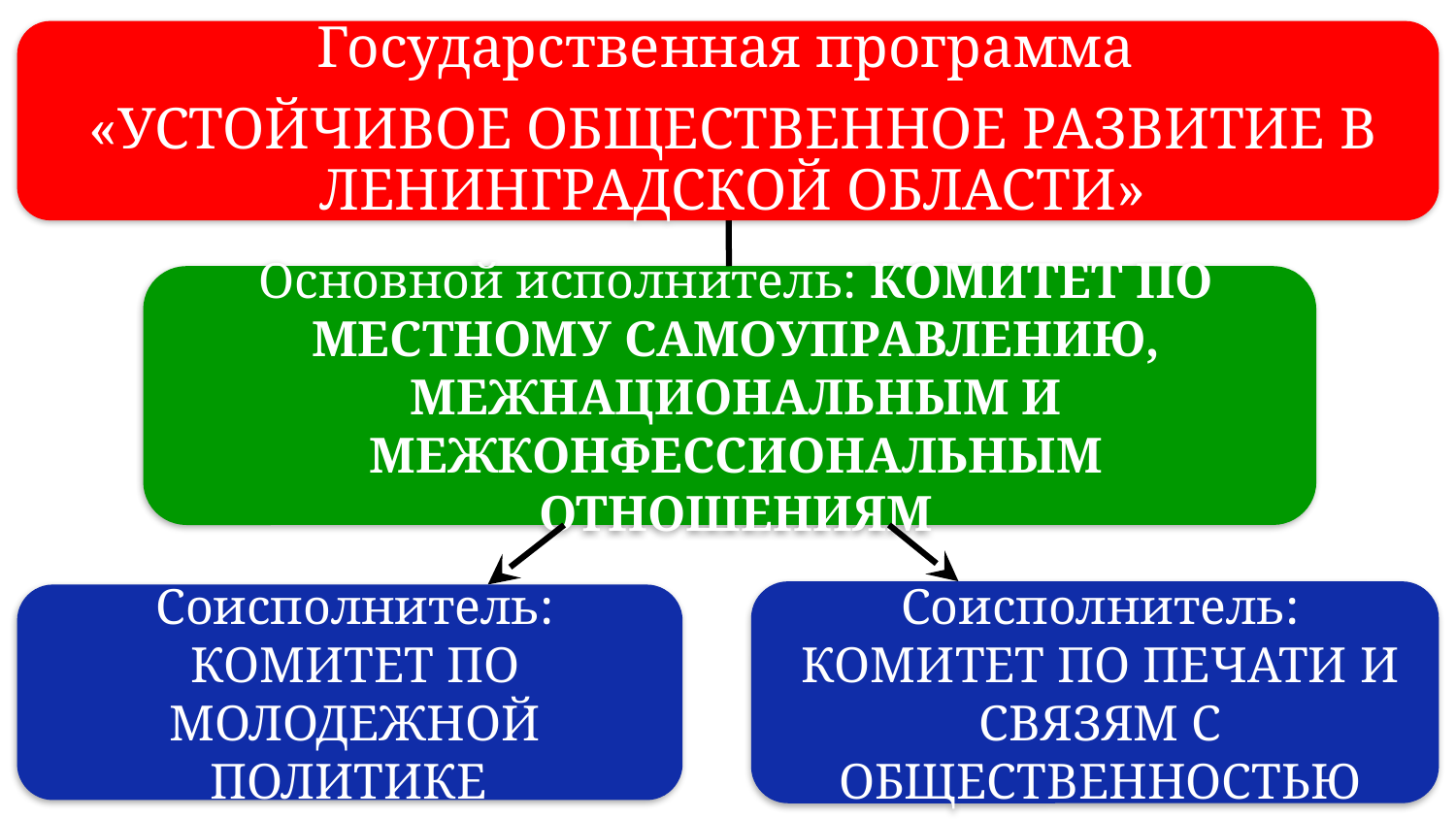

Основной исполнитель: КОМИТЕТ ПО МЕСТНОМУ САМОУПРАВЛЕНИЮ, МЕЖНАЦИОНАЛЬНЫМ И МЕЖКОНФЕССИОНАЛЬНЫМ ОТНОШЕНИЯМ
Государственная программа
«УСТОЙЧИВОЕ ОБЩЕСТВЕННОЕ РАЗВИТИЕ В ЛЕНИНГРАДСКОЙ ОБЛАСТИ»
Соисполнитель: КОМИТЕТ ПО ПЕЧАТИ И СВЯЗЯМ С ОБЩЕСТВЕННОСТЬЮ
Соисполнитель: КОМИТЕТ ПО МОЛОДЕЖНОЙ ПОЛИТИКЕ